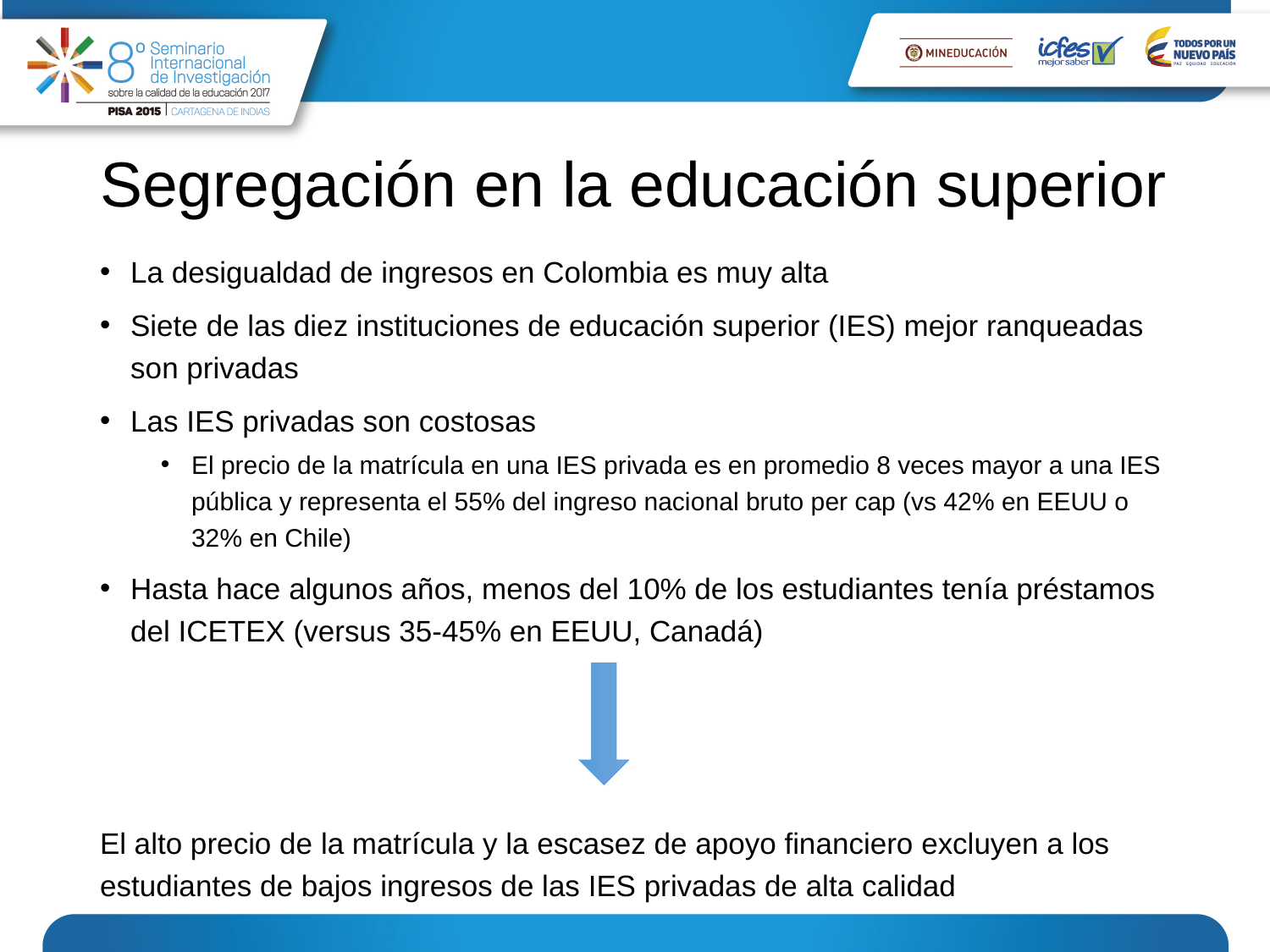

# Segregación en la educación superior
La desigualdad de ingresos en Colombia es muy alta
Siete de las diez instituciones de educación superior (IES) mejor ranqueadas son privadas
Las IES privadas son costosas
El precio de la matrícula en una IES privada es en promedio 8 veces mayor a una IES pública y representa el 55% del ingreso nacional bruto per cap (vs 42% en EEUU o 32% en Chile)
Hasta hace algunos años, menos del 10% de los estudiantes tenía préstamos del ICETEX (versus 35-45% en EEUU, Canadá)

El alto precio de la matrícula y la escasez de apoyo financiero excluyen a los estudiantes de bajos ingresos de las IES privadas de alta calidad